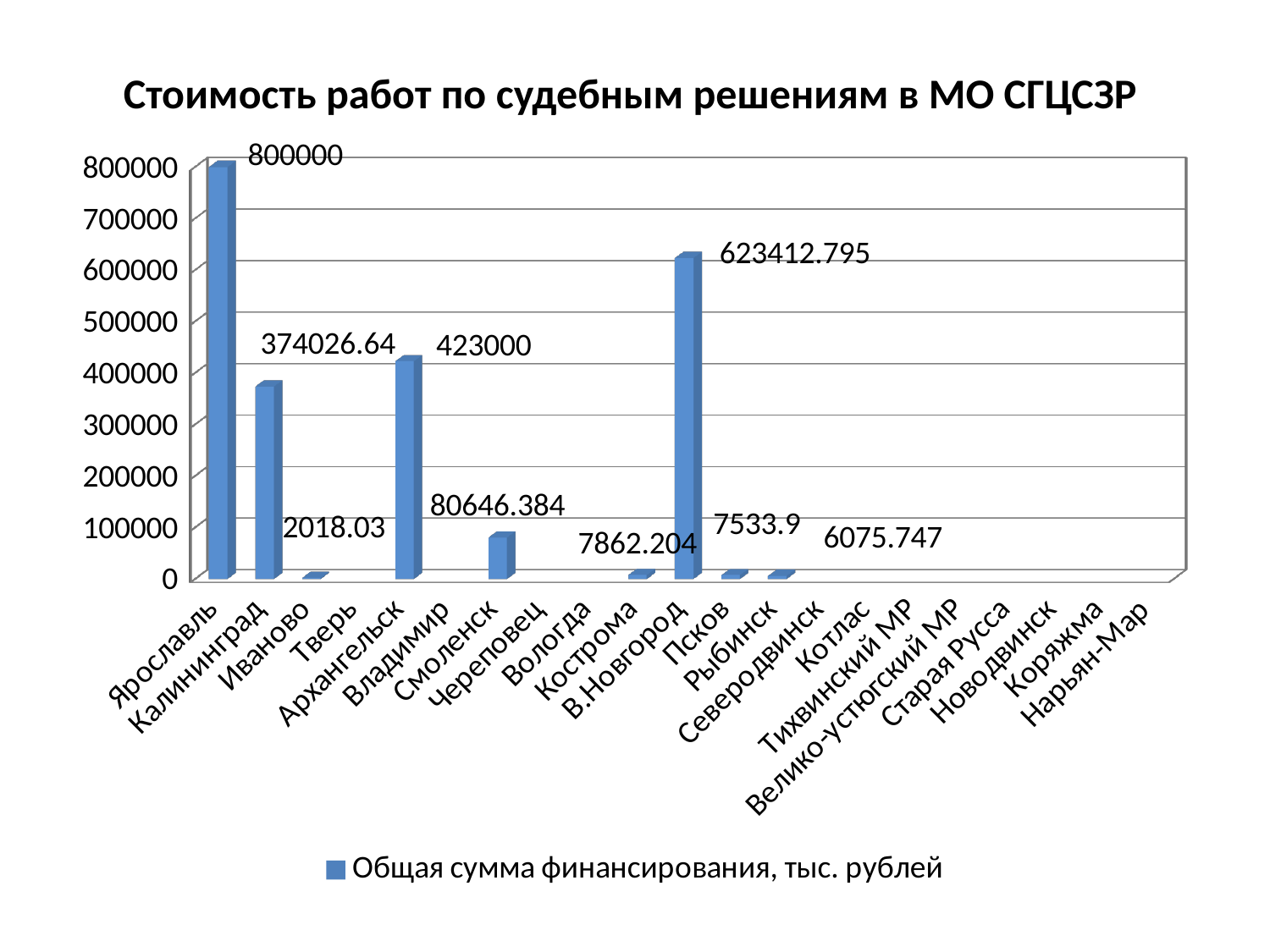

# Стоимость работ по судебным решениям в МО СГЦСЗР

[unsupported chart]